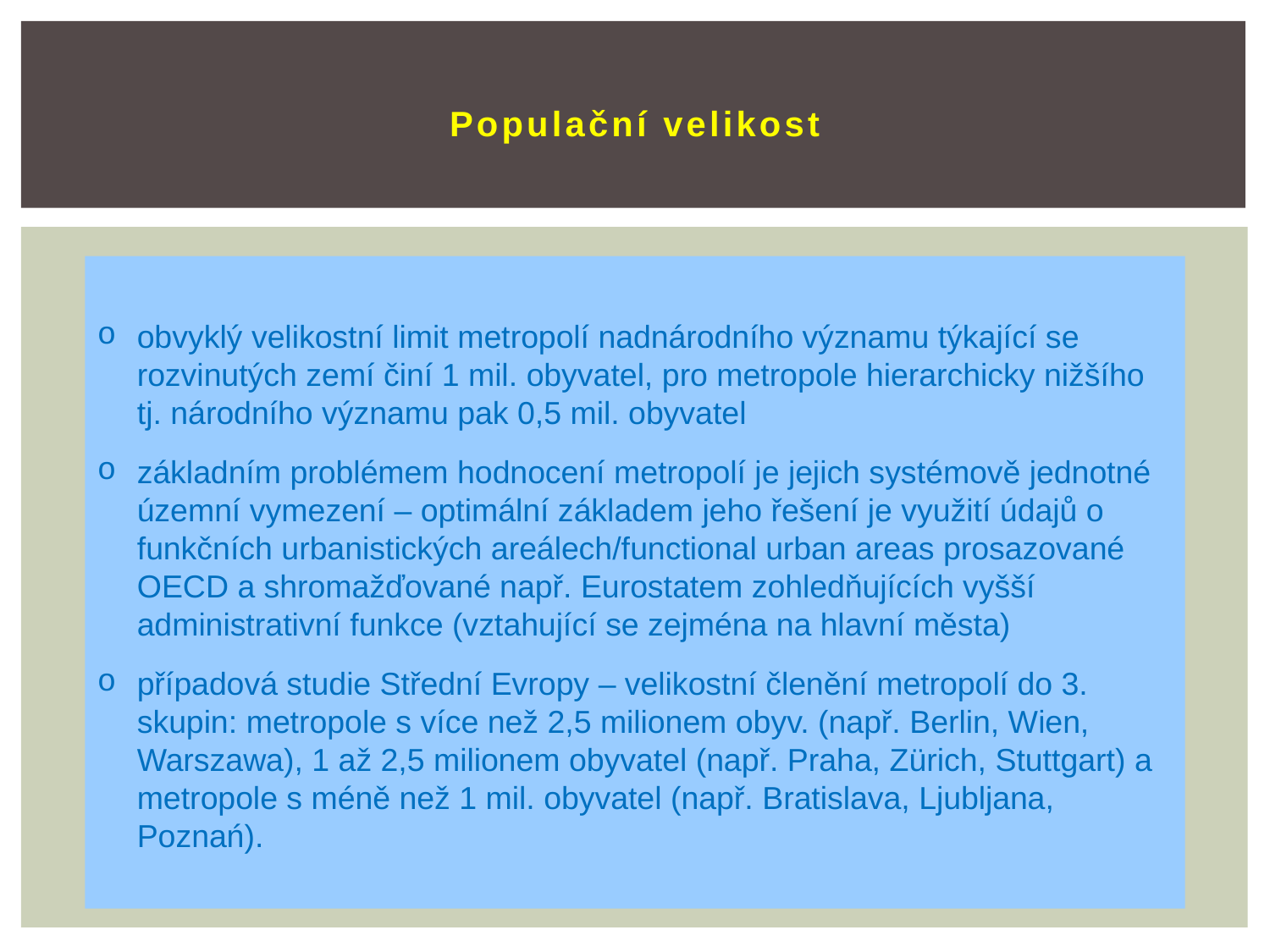

# Populační velikost

obvyklý velikostní limit metropolí nadnárodního významu týkající se rozvinutých zemí činí 1 mil. obyvatel, pro metropole hierarchicky nižšího tj. národního významu pak 0,5 mil. obyvatel
základním problémem hodnocení metropolí je jejich systémově jednotné územní vymezení – optimální základem jeho řešení je využití údajů o funkčních urbanistických areálech/functional urban areas prosazované OECD a shromažďované např. Eurostatem zohledňujících vyšší administrativní funkce (vztahující se zejména na hlavní města)
případová studie Střední Evropy – velikostní členění metropolí do 3. skupin: metropole s více než 2,5 milionem obyv. (např. Berlin, Wien, Warszawa), 1 až 2,5 milionem obyvatel (např. Praha, Zürich, Stuttgart) a metropole s méně než 1 mil. obyvatel (např. Bratislava, Ljubljana, Poznań).